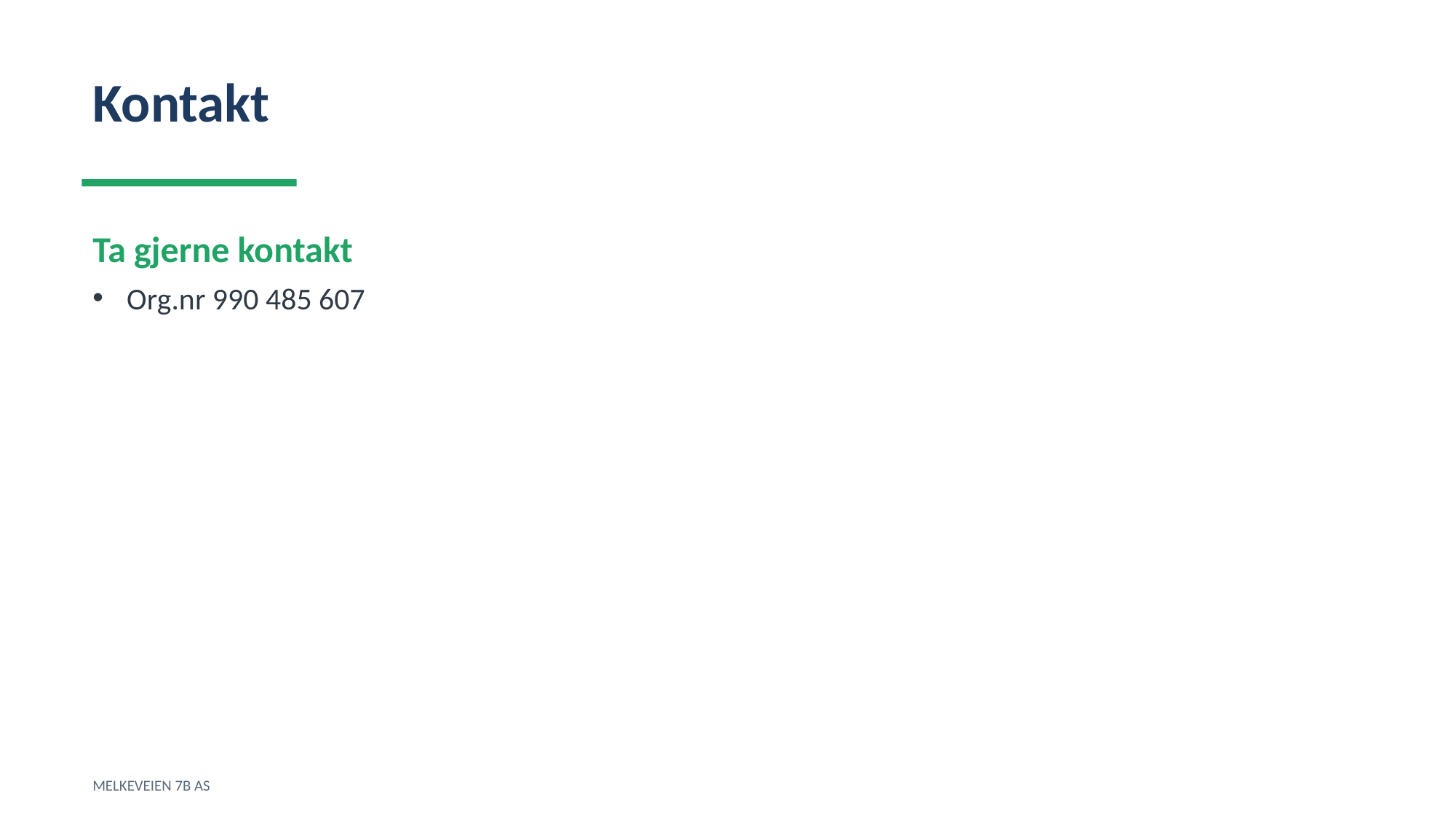

Kontakt

Ta gjerne kontakt
Org.nr 990 485 607
MELKEVEIEN 7B AS